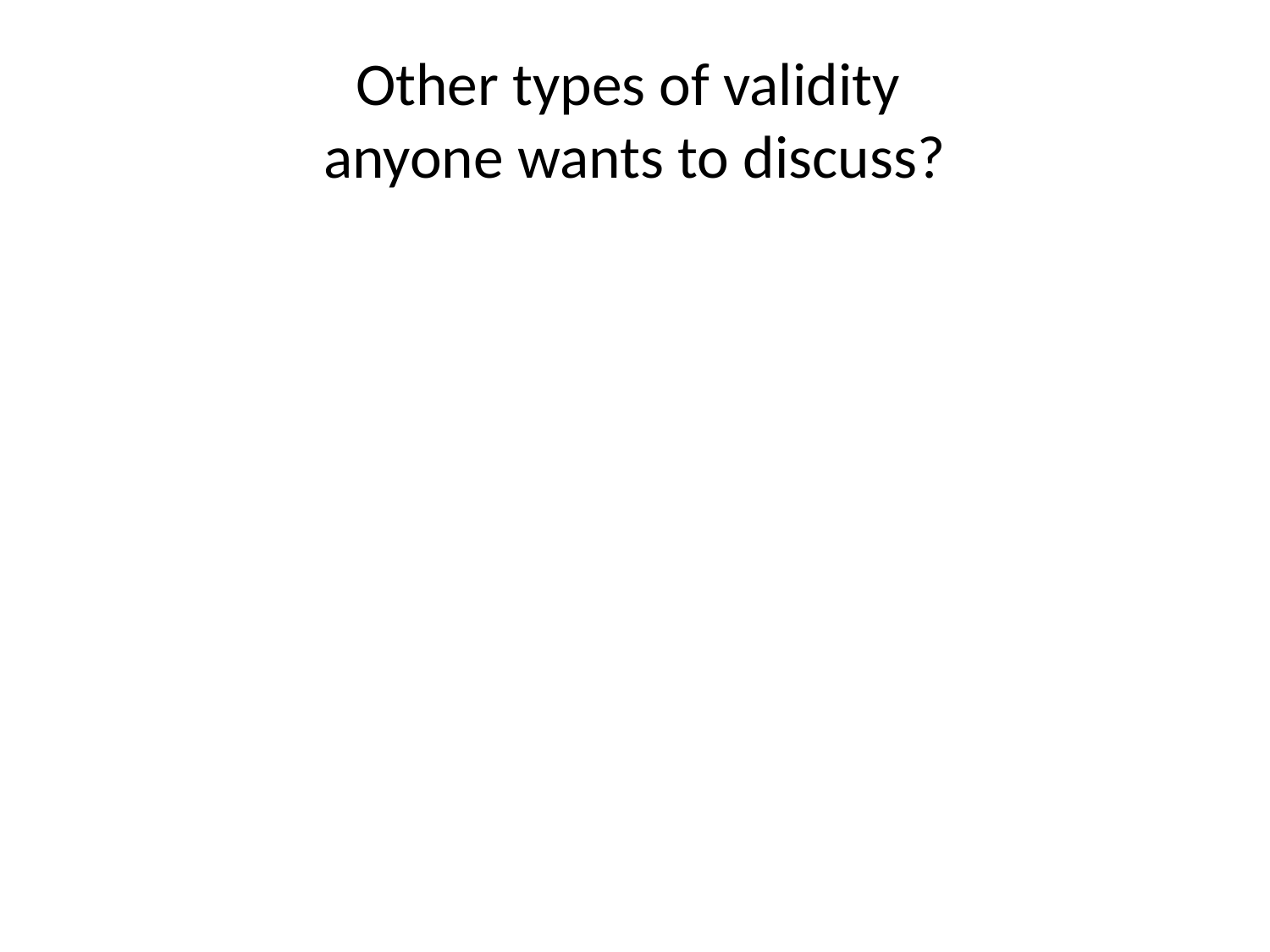

# Other types of validity anyone wants to discuss?